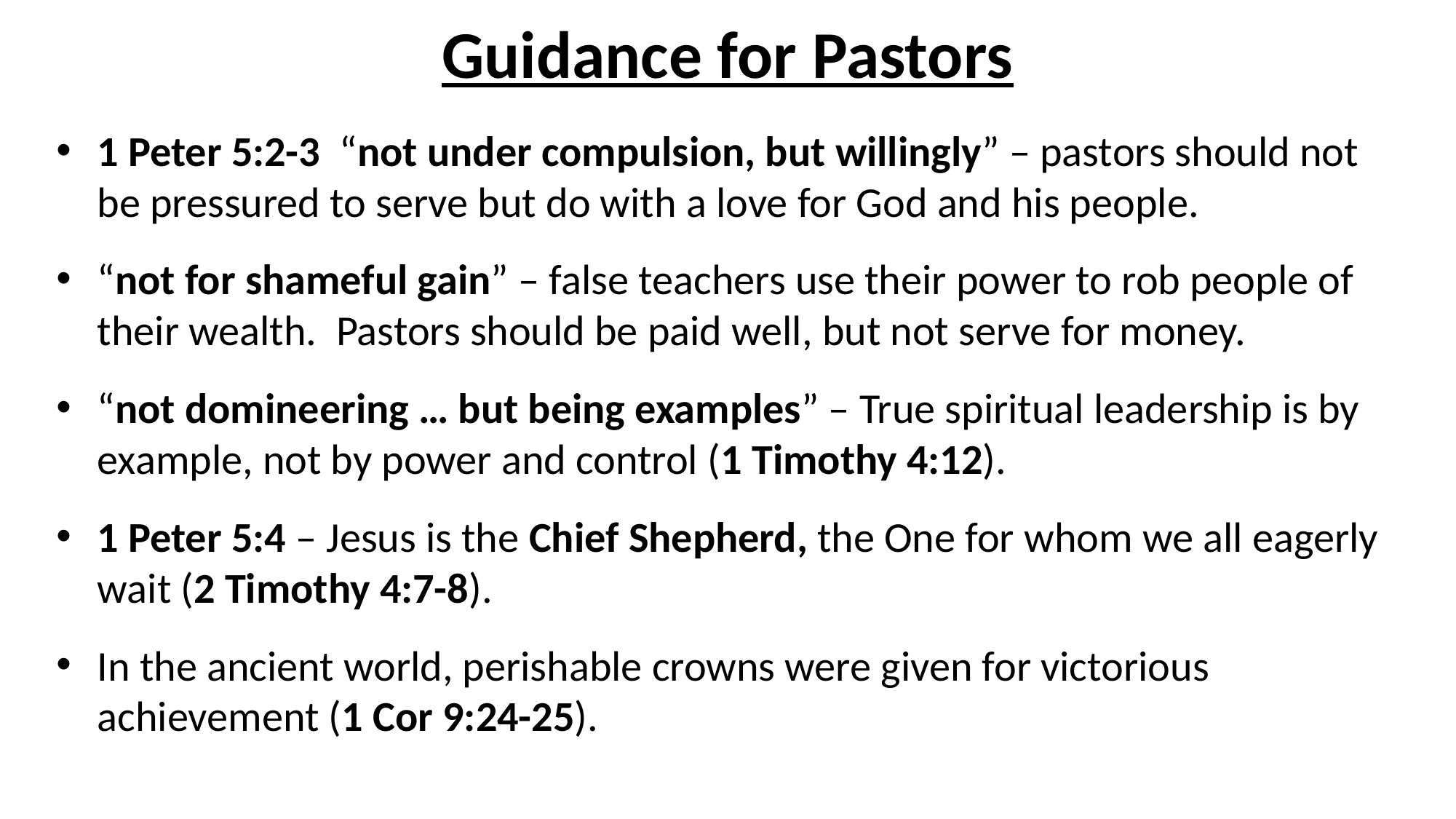

# Guidance for Pastors
1 Peter 5:2-3  “not under compulsion, but willingly” – pastors should not be pressured to serve but do with a love for God and his people.
“not for shameful gain” – false teachers use their power to rob people of their wealth.  Pastors should be paid well, but not serve for money.
“not domineering … but being examples” – True spiritual leadership is by example, not by power and control (1 Timothy 4:12).
1 Peter 5:4 – Jesus is the Chief Shepherd, the One for whom we all eagerly wait (2 Timothy 4:7-8).
In the ancient world, perishable crowns were given for victorious achievement (1 Cor 9:24-25).